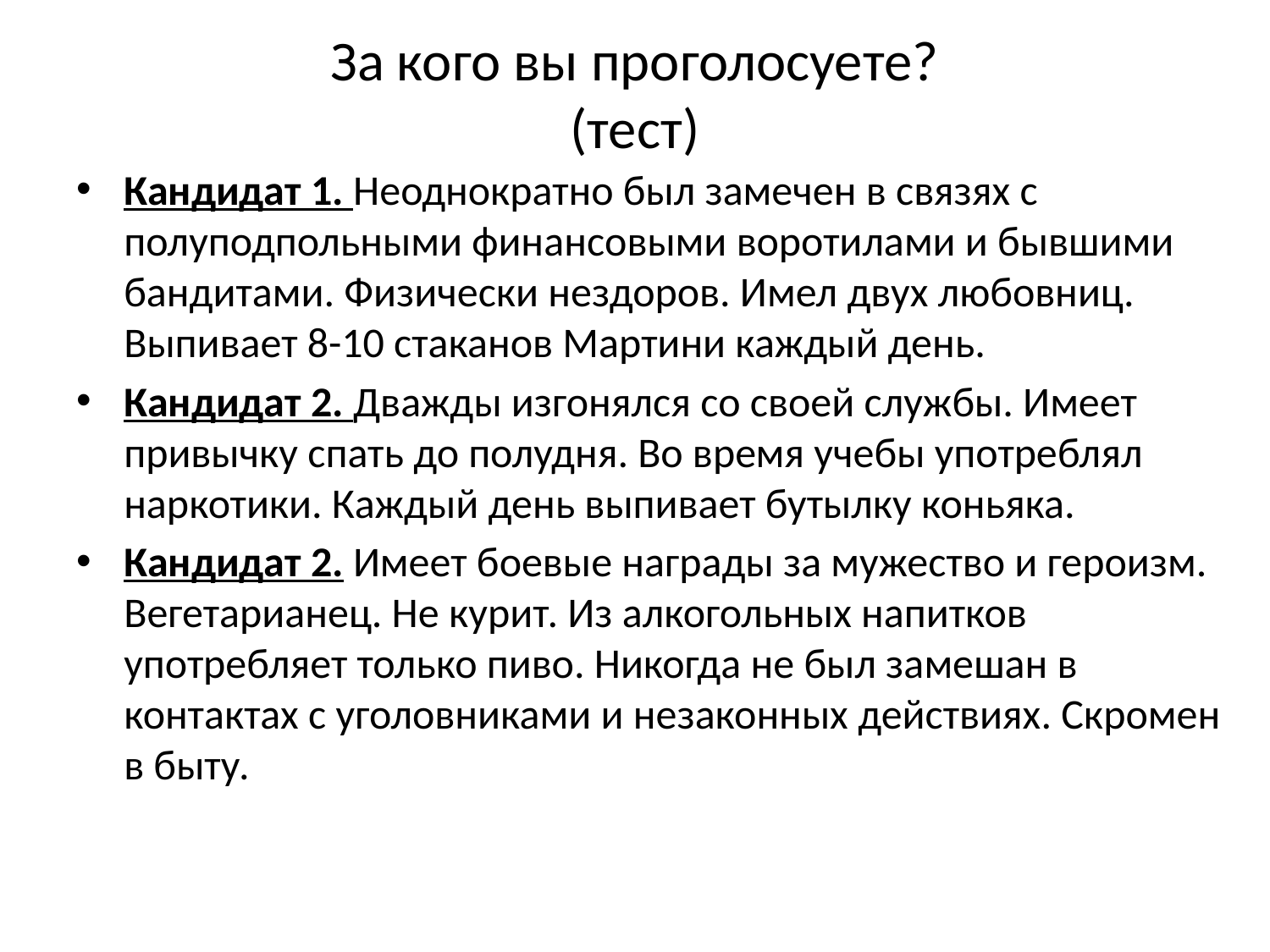

# За кого вы проголосуете? (тест)
Кандидат 1. Неоднократно был замечен в связях с полуподпольными финансовыми воротилами и бывшими бандитами. Физически нездоров. Имел двух любовниц. Выпивает 8-10 стаканов Мартини каждый день.
Кандидат 2. Дважды изгонялся со своей службы. Имеет привычку спать до полудня. Во время учебы употреблял наркотики. Каждый день выпивает бутылку коньяка.
Кандидат 2. Имеет боевые награды за мужество и героизм. Вегетарианец. Не курит. Из алкогольных напитков употребляет только пиво. Никогда не был замешан в контактах с уголовниками и незаконных действиях. Скромен в быту.